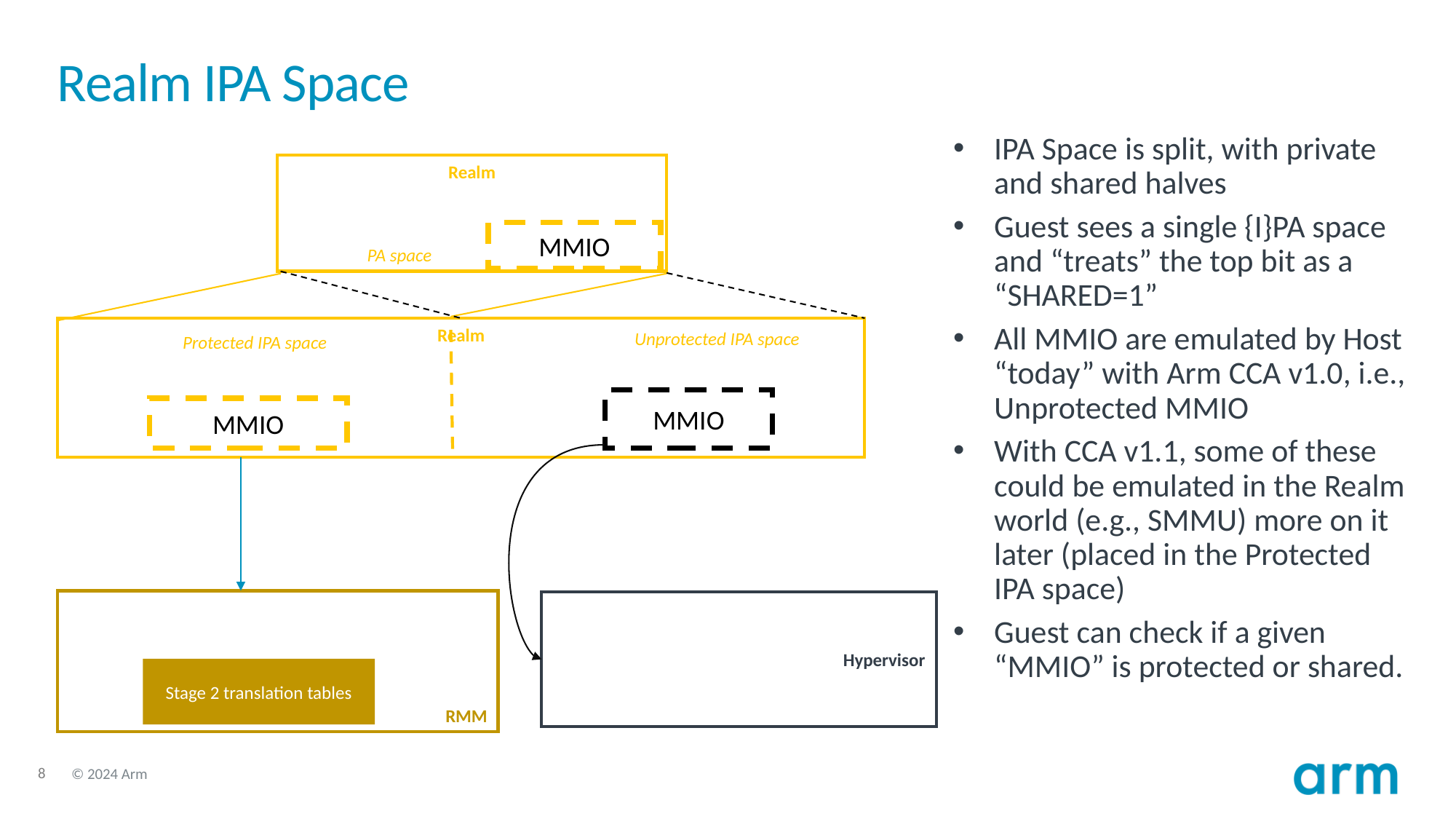

# Realm IPA Space
IPA Space is split, with private and shared halves
Guest sees a single {I}PA space and “treats” the top bit as a “SHARED=1”
All MMIO are emulated by Host “today” with Arm CCA v1.0, i.e., Unprotected MMIO
With CCA v1.1, some of these could be emulated in the Realm world (e.g., SMMU) more on it later (placed in the Protected IPA space)
Guest can check if a given “MMIO” is protected or shared.

Realm
MMIO
PA space
Realm
Unprotected IPA space
Protected IPA space
MMIO
MMIO
RMM
Hypervisor
Stage 2 translation tables